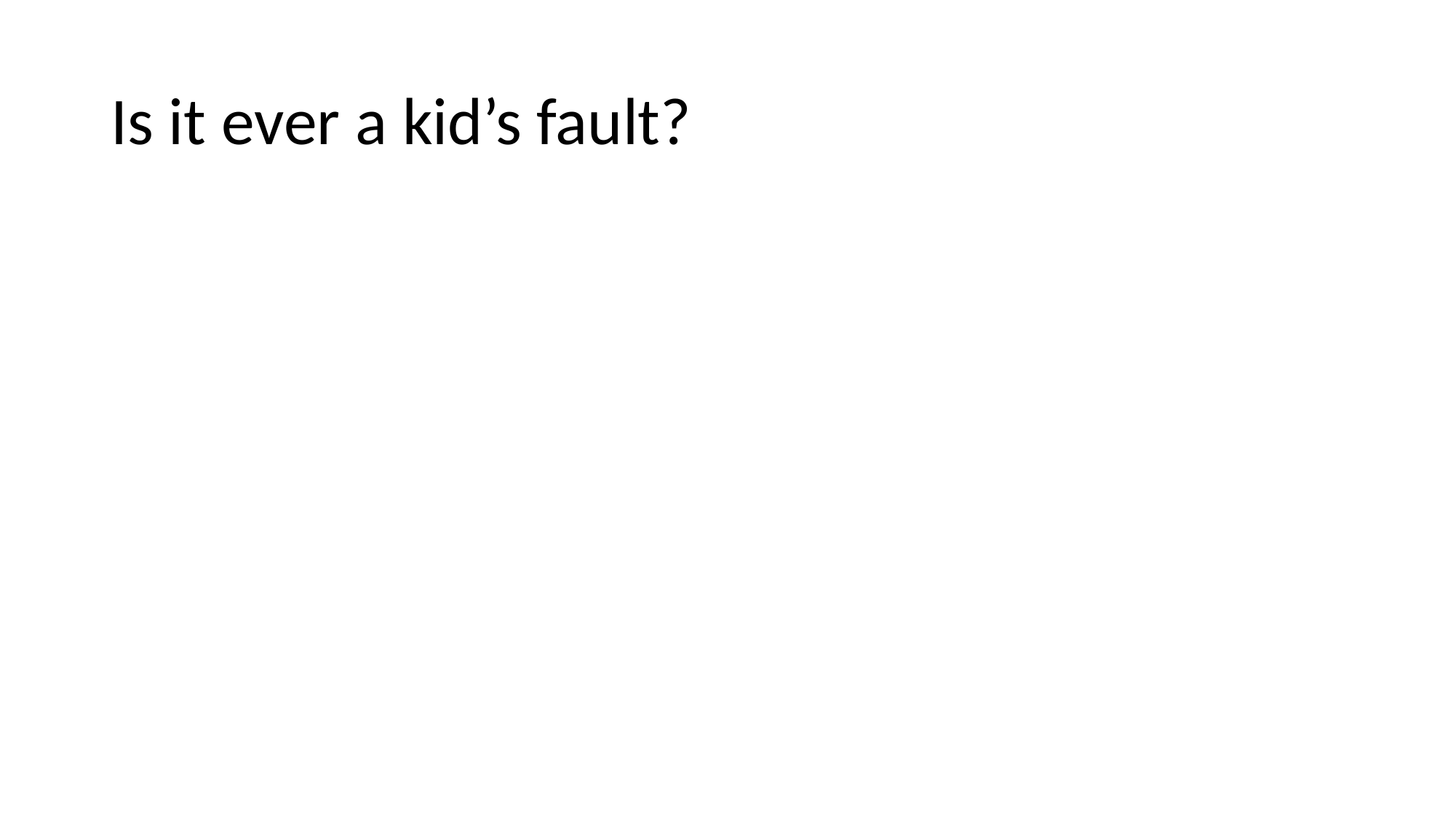

# Is it ever a kid’s fault?